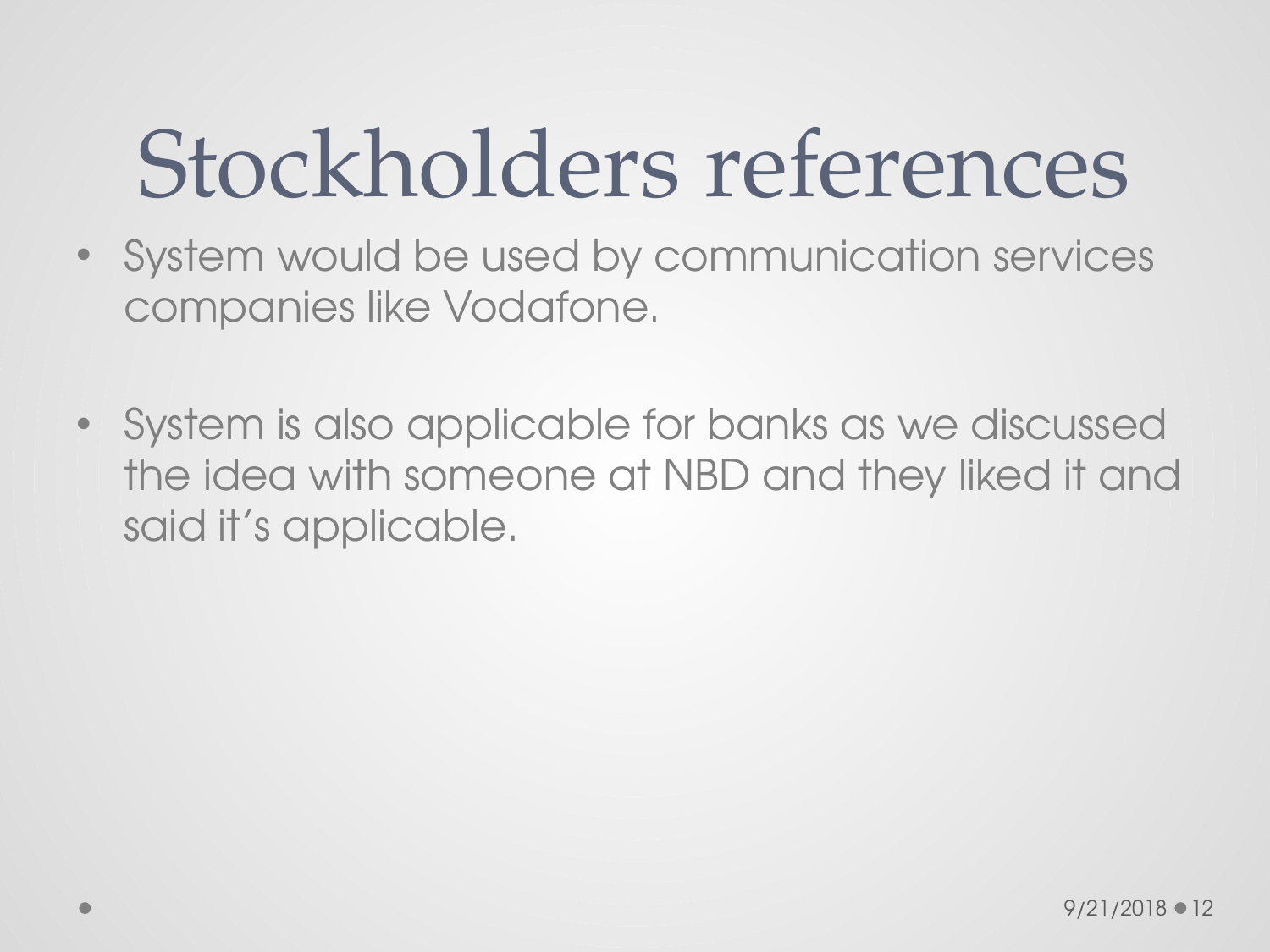

# Stockholders references
System would be used by communication services companies like Vodafone.

System is also applicable for banks as we discussed the idea with someone at NBD and they liked it and said it’s applicable.
9/21/2018
12